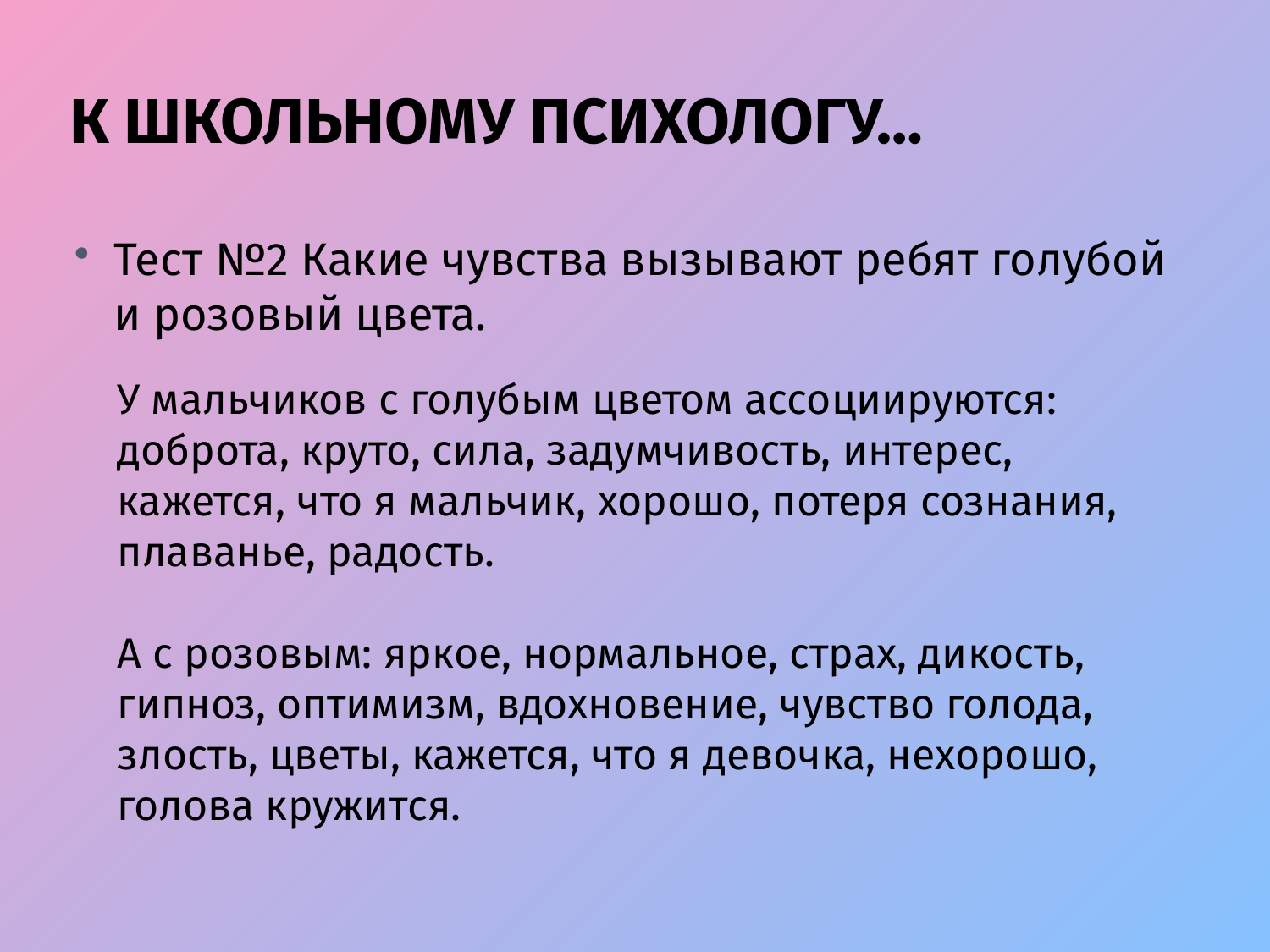

# к школьному психологу…
Тест №2 Какие чувства вызывают ребят голубой и розовый цвета.
У мальчиков с голубым цветом ассоциируются: доброта, круто, сила, задумчивость, интерес, кажется, что я мальчик, хорошо, потеря сознания, плаванье, радость.

А с розовым: яркое, нормальное, страх, дикость, гипноз, оптимизм, вдохновение, чувство голода, злость, цветы, кажется, что я девочка, нехорошо, голова кружится.